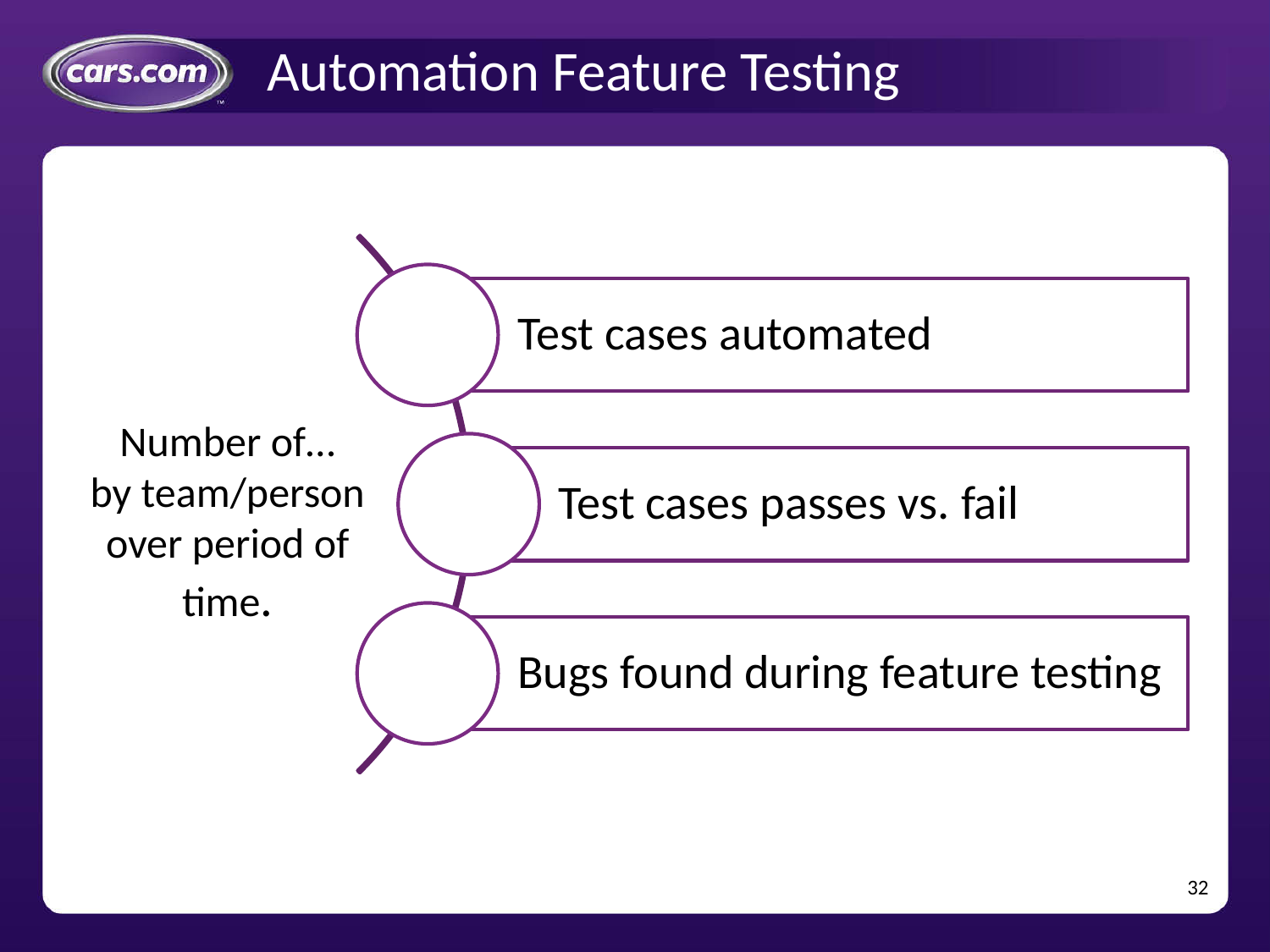

# Automation Feature Testing
Test cases automated
Test cases passes vs. fail
Bugs found during feature testing
Number of…
by team/person over period of time.